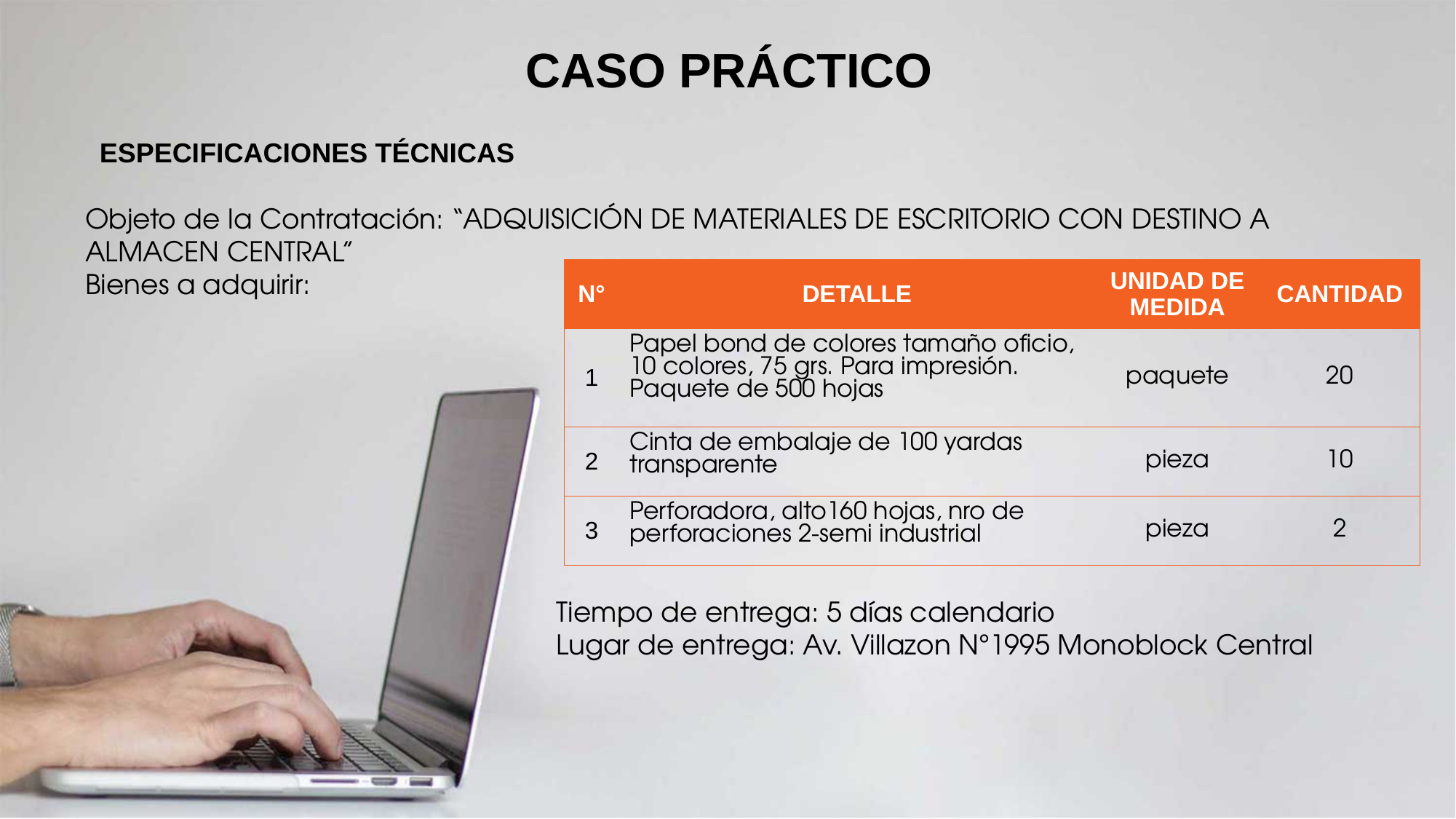

CASO PRÁCTICO
ESPECIFICACIONES TÉCNICAS
Objeto de la Contratación: “ADQUISICIÓN DE MATERIALES DE ESCRITORIO CON DESTINO A ALMACEN CENTRAL”
Bienes a adquirir:

Tiempo de entrega: 5 días calendario
Lugar de entrega: Av. Villazon N°1995 Monoblock Central
| N° | DETALLE | UNIDAD DE MEDIDA | CANTIDAD |
| --- | --- | --- | --- |
| 1 | Papel bond de colores tamaño oficio, 10 colores, 75 grs. Para impresión. Paquete de 500 hojas | paquete | 20 |
| 2 | Cinta de embalaje de 100 yardas transparente | pieza | 10 |
| 3 | Perforadora, alto160 hojas, nro de perforaciones 2-semi industrial | pieza | 2 |